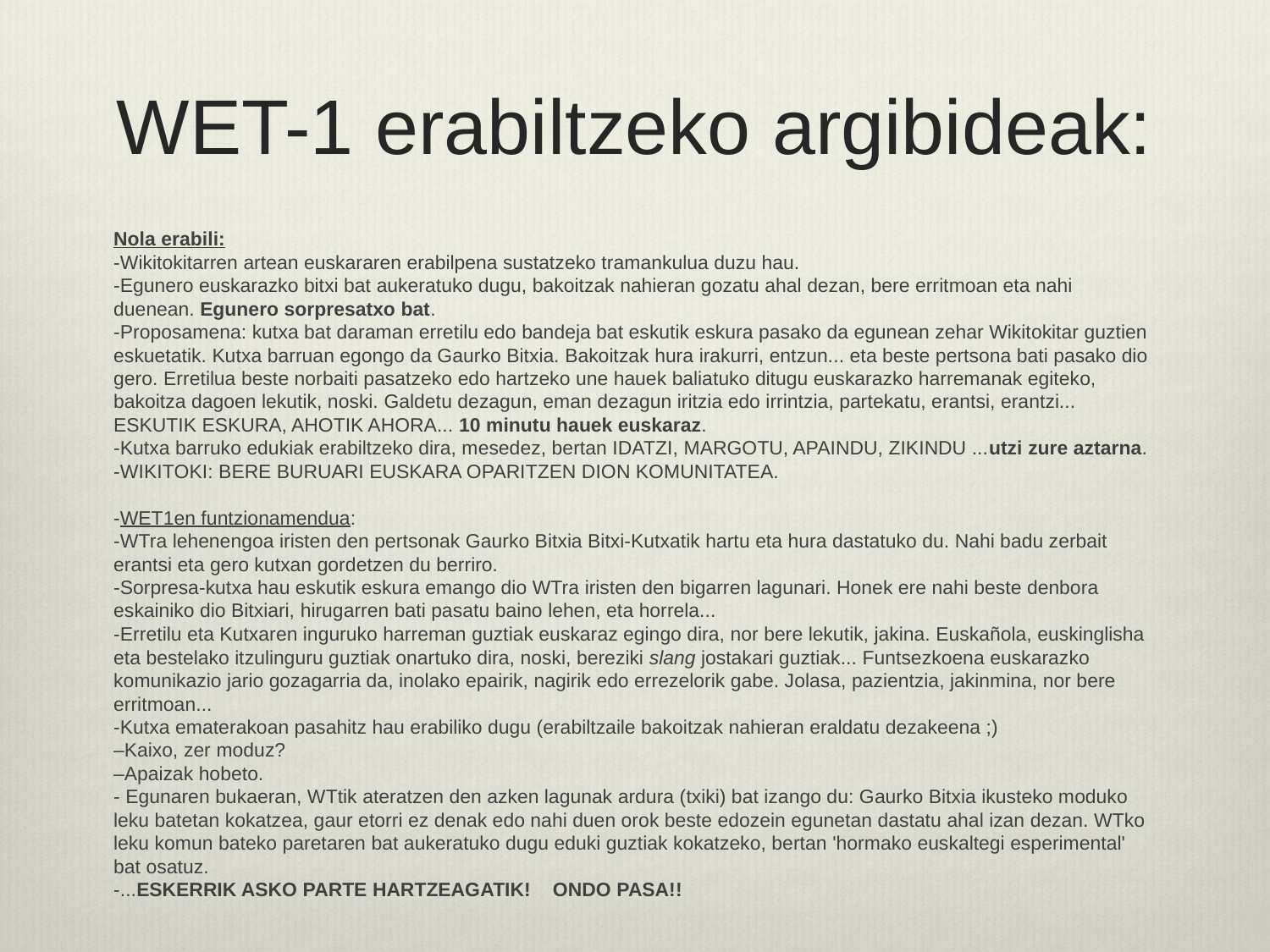

# WET-1 erabiltzeko argibideak:
Nola erabili:
-Wikitokitarren artean euskararen erabilpena sustatzeko tramankulua duzu hau.
-Egunero euskarazko bitxi bat aukeratuko dugu, bakoitzak nahieran gozatu ahal dezan, bere erritmoan eta nahi duenean. Egunero sorpresatxo bat.
-Proposamena: kutxa bat daraman erretilu edo bandeja bat eskutik eskura pasako da egunean zehar Wikitokitar guztien eskuetatik. Kutxa barruan egongo da Gaurko Bitxia. Bakoitzak hura irakurri, entzun... eta beste pertsona bati pasako dio gero. Erretilua beste norbaiti pasatzeko edo hartzeko une hauek baliatuko ditugu euskarazko harremanak egiteko, bakoitza dagoen lekutik, noski. Galdetu dezagun, eman dezagun iritzia edo irrintzia, partekatu, erantsi, erantzi... ESKUTIK ESKURA, AHOTIK AHORA... 10 minutu hauek euskaraz.
-Kutxa barruko edukiak erabiltzeko dira, mesedez, bertan IDATZI, MARGOTU, APAINDU, ZIKINDU ...utzi zure aztarna.
-WIKITOKI: BERE BURUARI EUSKARA OPARITZEN DION KOMUNITATEA.

-WET1en funtzionamendua:
-WTra lehenengoa iristen den pertsonak Gaurko Bitxia Bitxi-Kutxatik hartu eta hura dastatuko du. Nahi badu zerbait erantsi eta gero kutxan gordetzen du berriro.
-Sorpresa-kutxa hau eskutik eskura emango dio WTra iristen den bigarren lagunari. Honek ere nahi beste denbora eskainiko dio Bitxiari, hirugarren bati pasatu baino lehen, eta horrela...
-Erretilu eta Kutxaren inguruko harreman guztiak euskaraz egingo dira, nor bere lekutik, jakina. Euskañola, euskinglisha eta bestelako itzulinguru guztiak onartuko dira, noski, bereziki slang jostakari guztiak... Funtsezkoena euskarazko komunikazio jario gozagarria da, inolako epairik, nagirik edo errezelorik gabe. Jolasa, pazientzia, jakinmina, nor bere erritmoan...
-Kutxa ematerakoan pasahitz hau erabiliko dugu (erabiltzaile bakoitzak nahieran eraldatu dezakeena ;)
–Kaixo, zer moduz?
–Apaizak hobeto.
- Egunaren bukaeran, WTtik ateratzen den azken lagunak ardura (txiki) bat izango du: Gaurko Bitxia ikusteko moduko leku batetan kokatzea, gaur etorri ez denak edo nahi duen orok beste edozein egunetan dastatu ahal izan dezan. WTko leku komun bateko paretaren bat aukeratuko dugu eduki guztiak kokatzeko, bertan 'hormako euskaltegi esperimental' bat osatuz.
-...ESKERRIK ASKO PARTE HARTZEAGATIK!    ONDO PASA!!